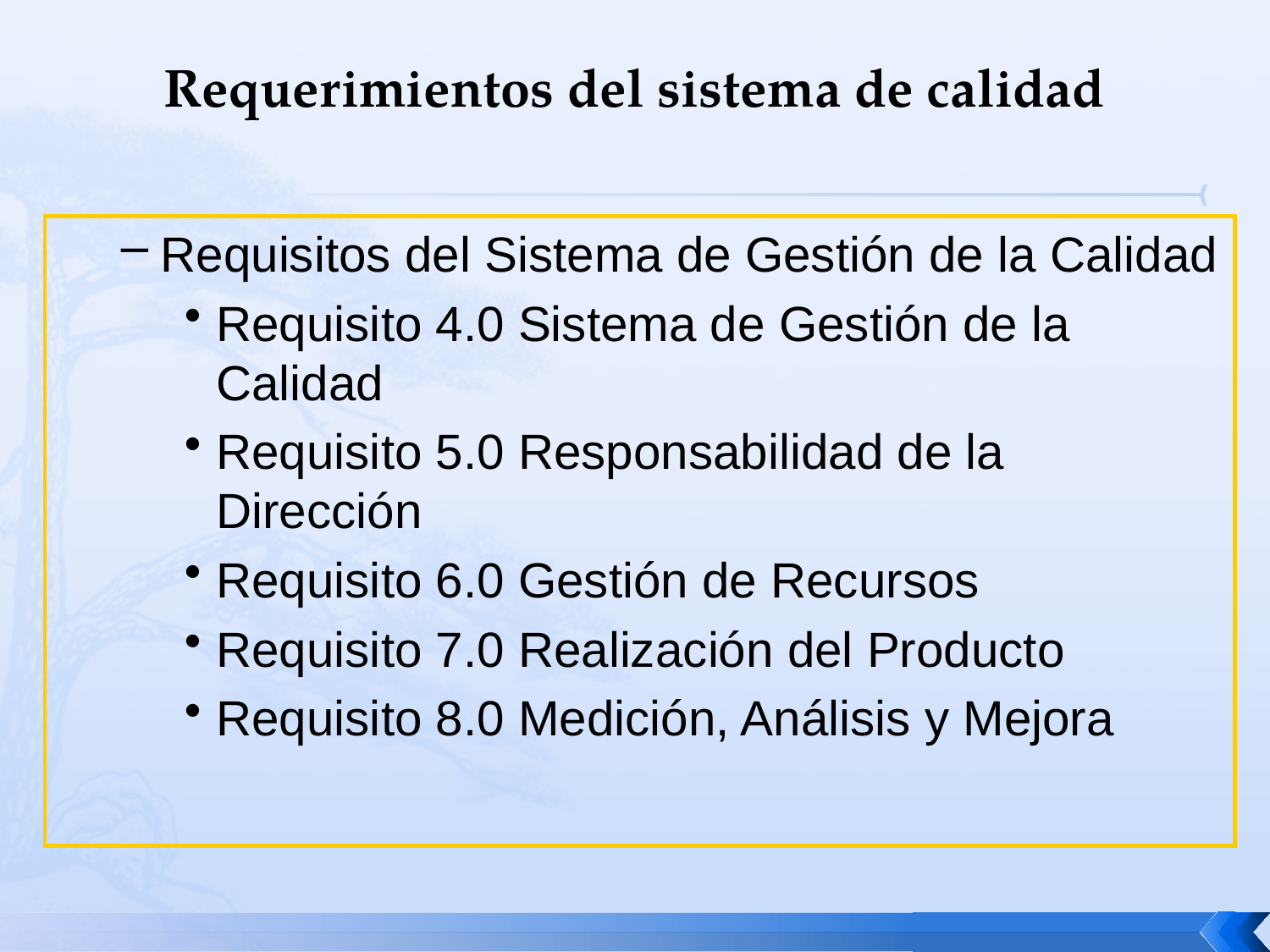

# Requerimientos del sistema de calidad
Requisitos del Sistema de Gestión de la Calidad
Requisito 4.0 Sistema de Gestión de la Calidad
Requisito 5.0 Responsabilidad de la Dirección
Requisito 6.0 Gestión de Recursos
Requisito 7.0 Realización del Producto
Requisito 8.0 Medición, Análisis y Mejora